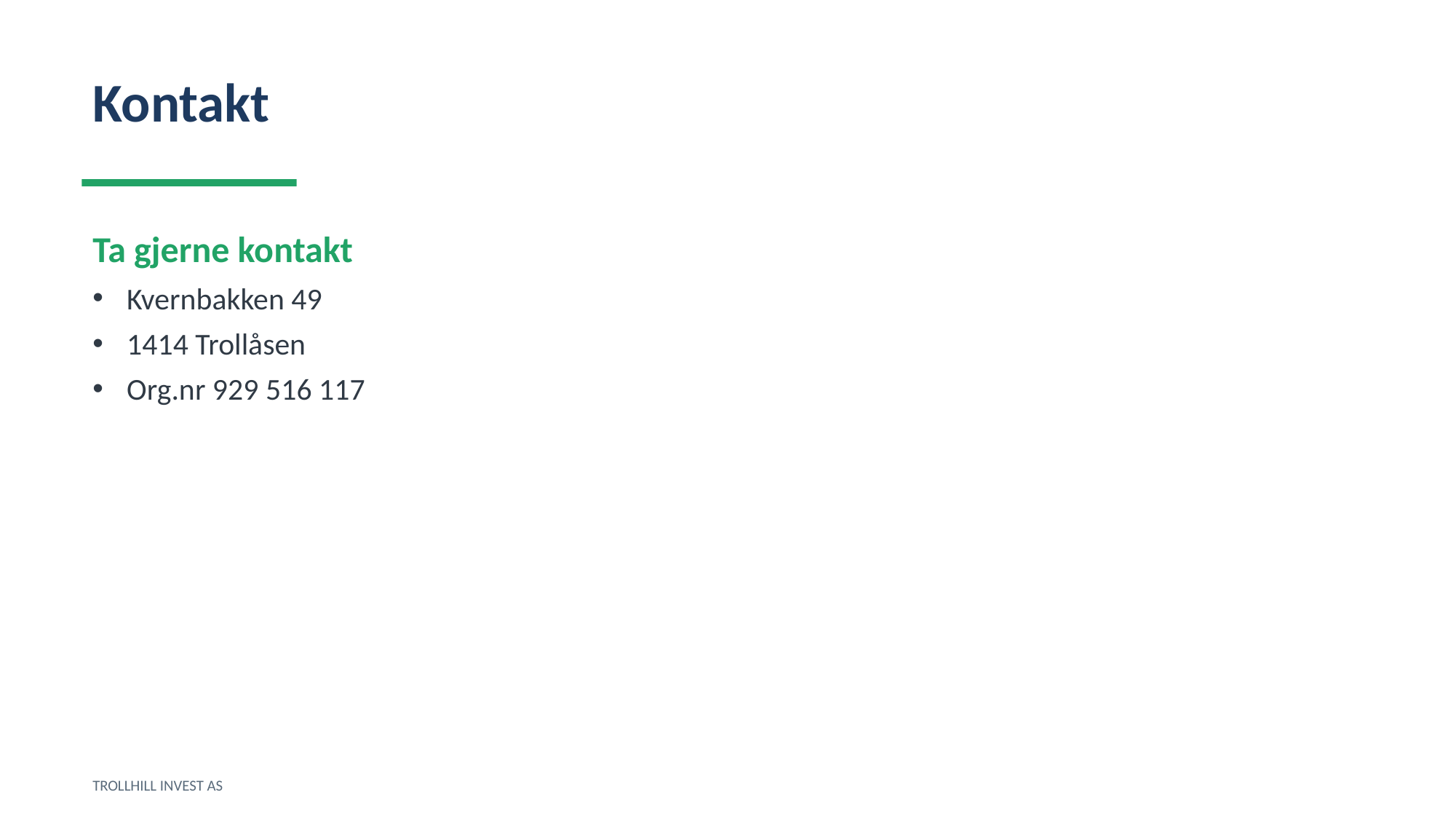

Kontakt

Ta gjerne kontakt
Kvernbakken 49
1414 Trollåsen
Org.nr 929 516 117
TROLLHILL INVEST AS